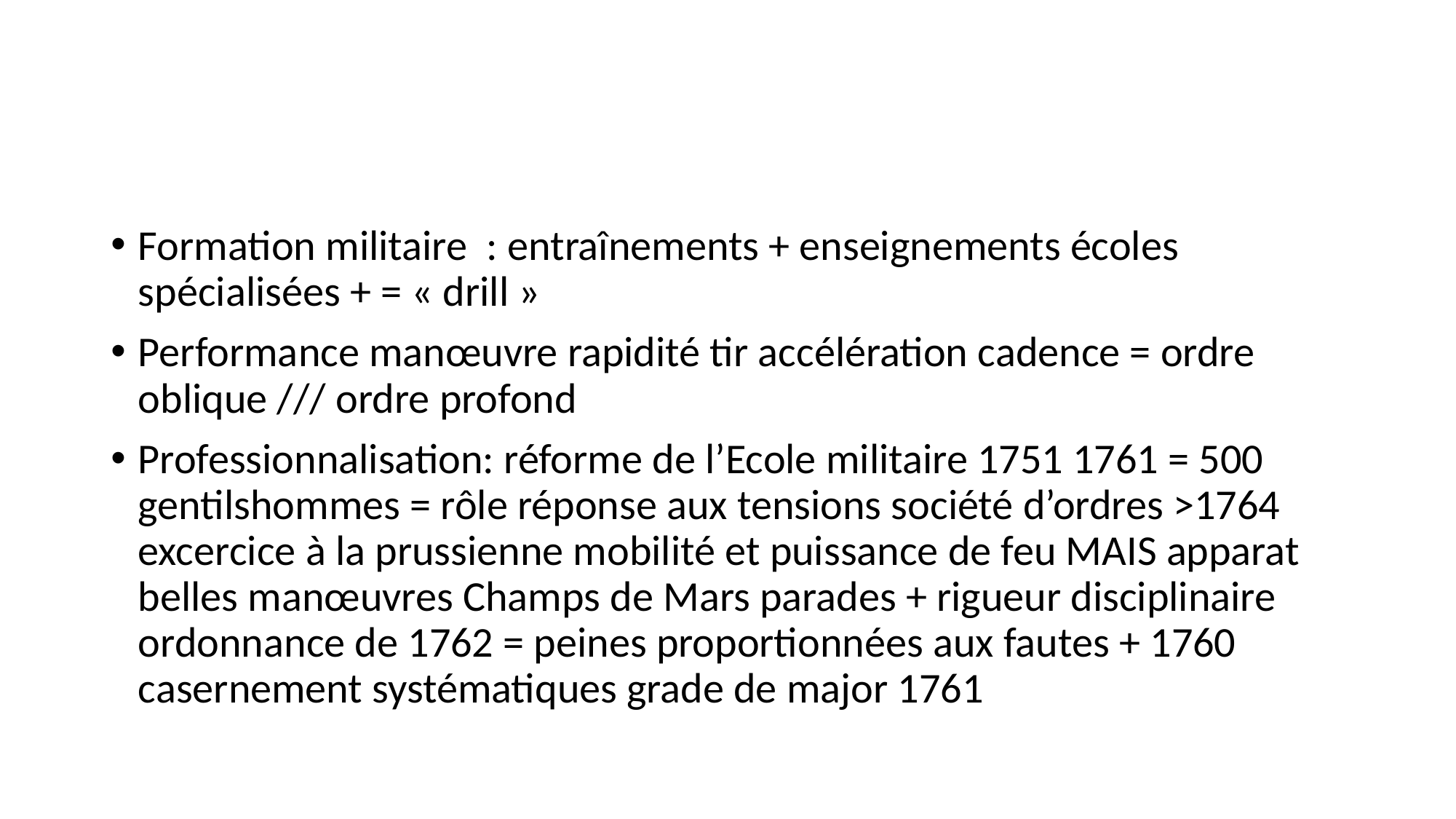

#
Formation militaire  : entraînements + enseignements écoles spécialisées + = « drill »
Performance manœuvre rapidité tir accélération cadence = ordre oblique /// ordre profond
Professionnalisation: réforme de l’Ecole militaire 1751 1761 = 500 gentilshommes = rôle réponse aux tensions société d’ordres >1764 excercice à la prussienne mobilité et puissance de feu MAIS apparat belles manœuvres Champs de Mars parades + rigueur disciplinaire ordonnance de 1762 = peines proportionnées aux fautes + 1760 casernement systématiques grade de major 1761